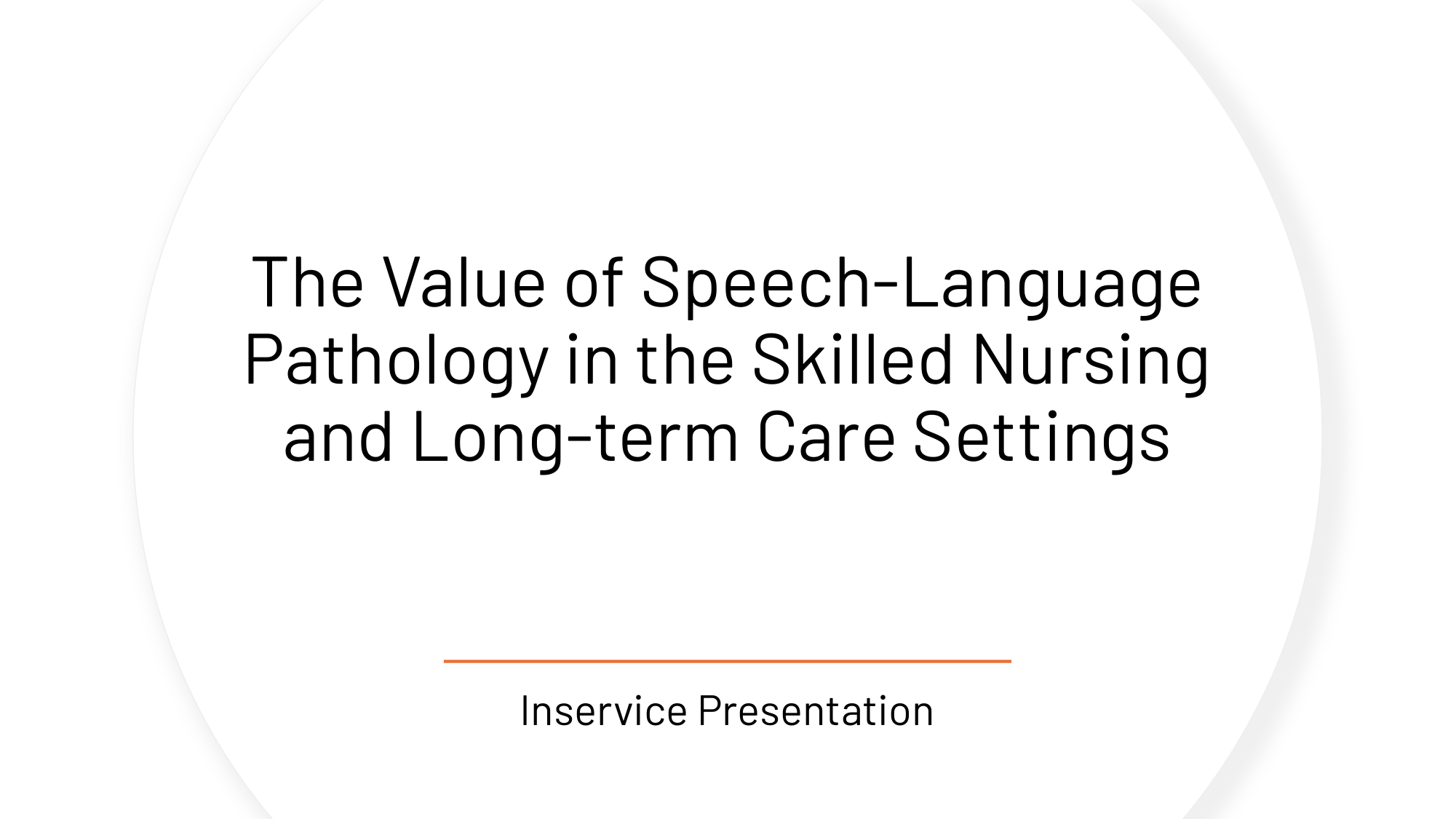

# The Value of Speech-Language Pathology in the Skilled Nursing and Long-term Care Settings

Inservice Presentation